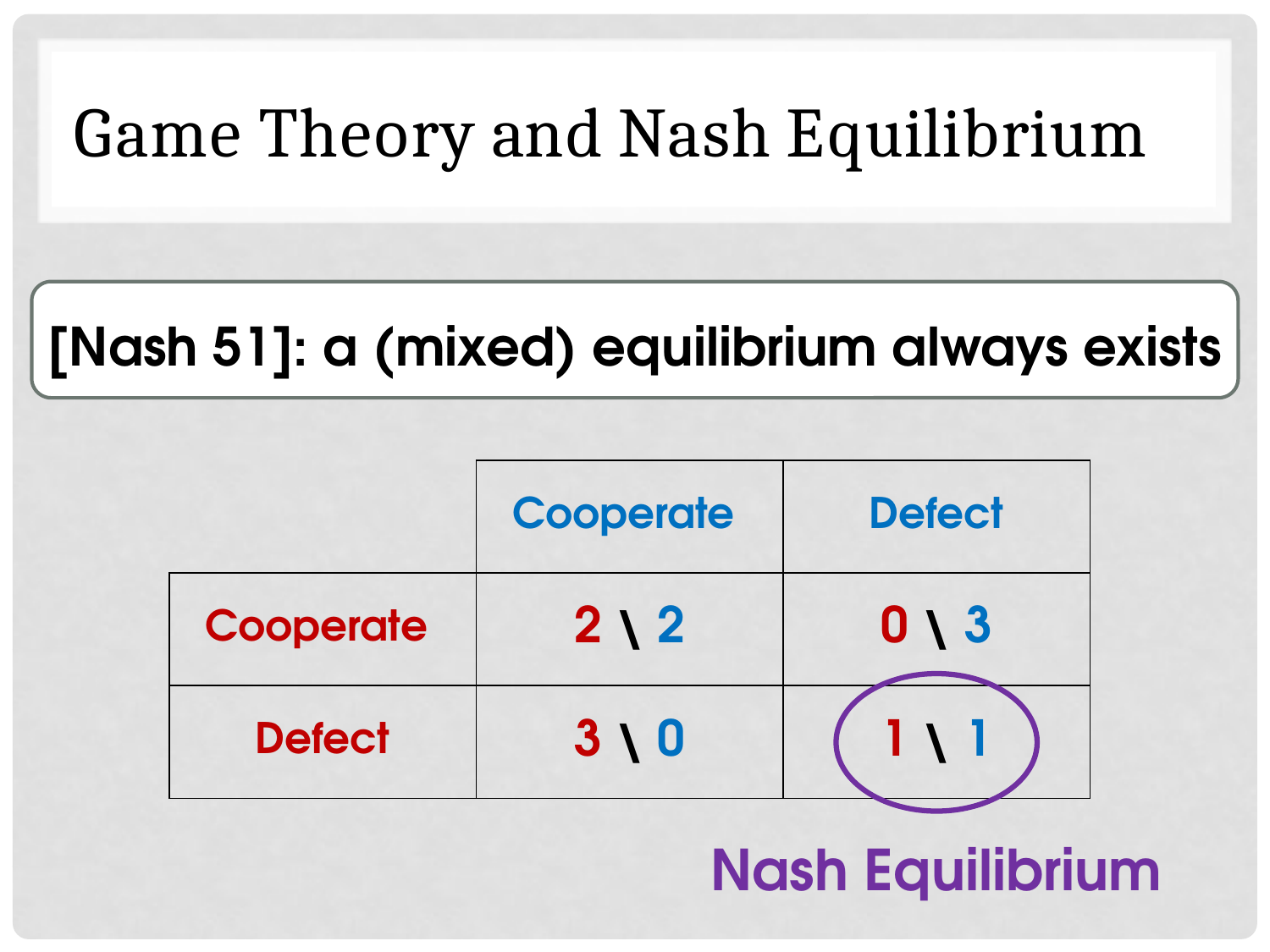

# Game Theory and Nash Equilibrium
[Nash 51]: a (mixed) equilibrium always exists

|  | Cooperate | Defect |
| --- | --- | --- |
| Cooperate | 2 \ 2 | 0 \ 3 |
| Defect | 3 \ 0 | 1 \ 1 |

Nash Equilibrium